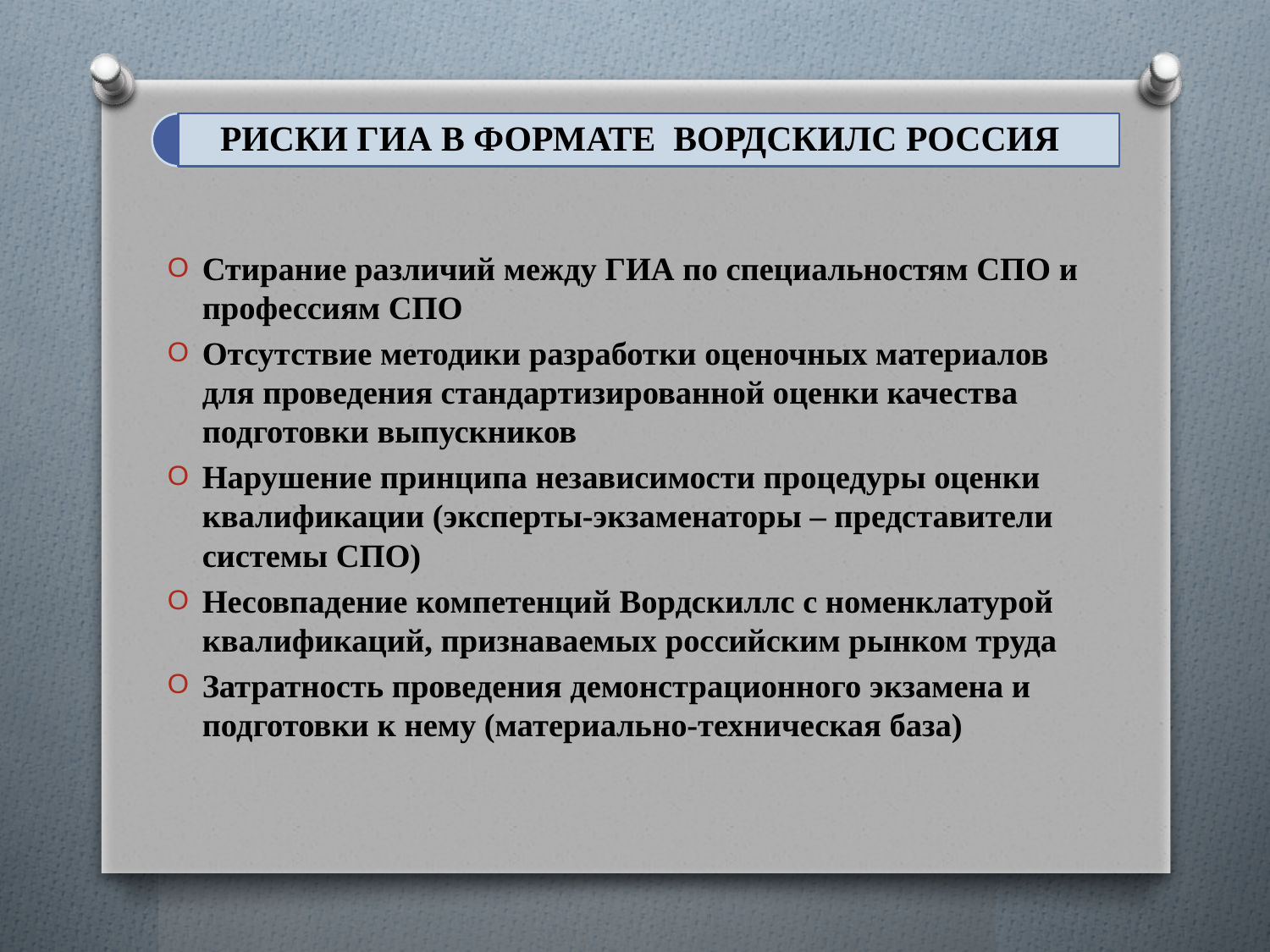

РИСКИ ГИА В ФОРМАТЕ  ВОРДСКИЛС РОССИЯ

Стирание различий между ГИА по специальностям СПО и профессиям СПО
Отсутствие методики разработки оценочных материалов для проведения стандартизированной оценки качества подготовки выпускников
Нарушение принципа независимости процедуры оценки квалификации (эксперты-экзаменаторы – представители системы СПО)
Несовпадение компетенций Вордскиллс с номенклатурой квалификаций, признаваемых российским рынком труда
Затратность проведения демонстрационного экзамена и подготовки к нему (материально-техническая база)